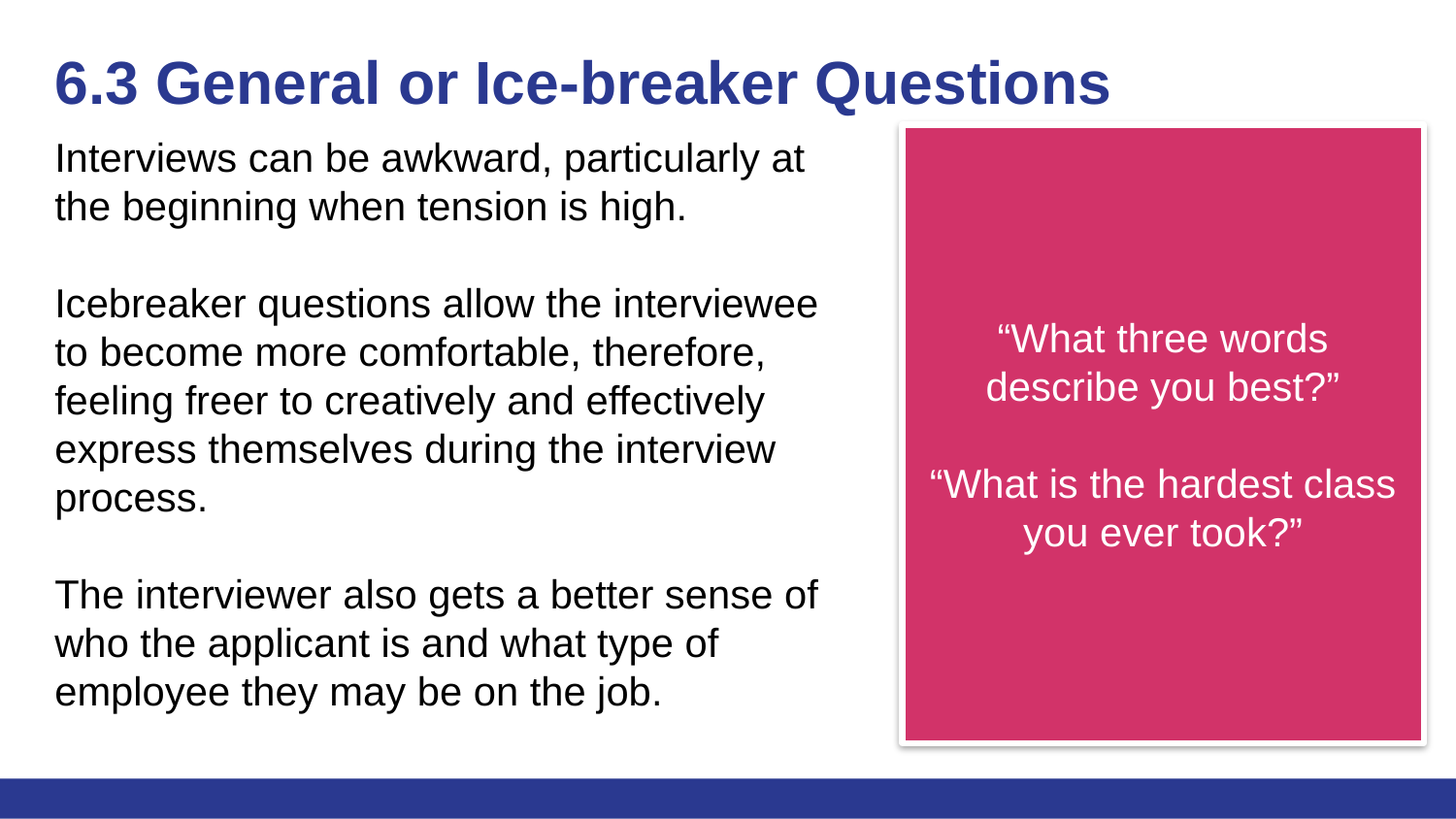

# 6.3 General or Ice-breaker Questions
Interviews can be awkward, particularly at the beginning when tension is high.

Icebreaker questions allow the interviewee to become more comfortable, therefore, feeling freer to creatively and effectively express themselves during the interview process.

The interviewer also gets a better sense of who the applicant is and what type of employee they may be on the job.
“What three words describe you best?”

“What is the hardest class you ever took?”